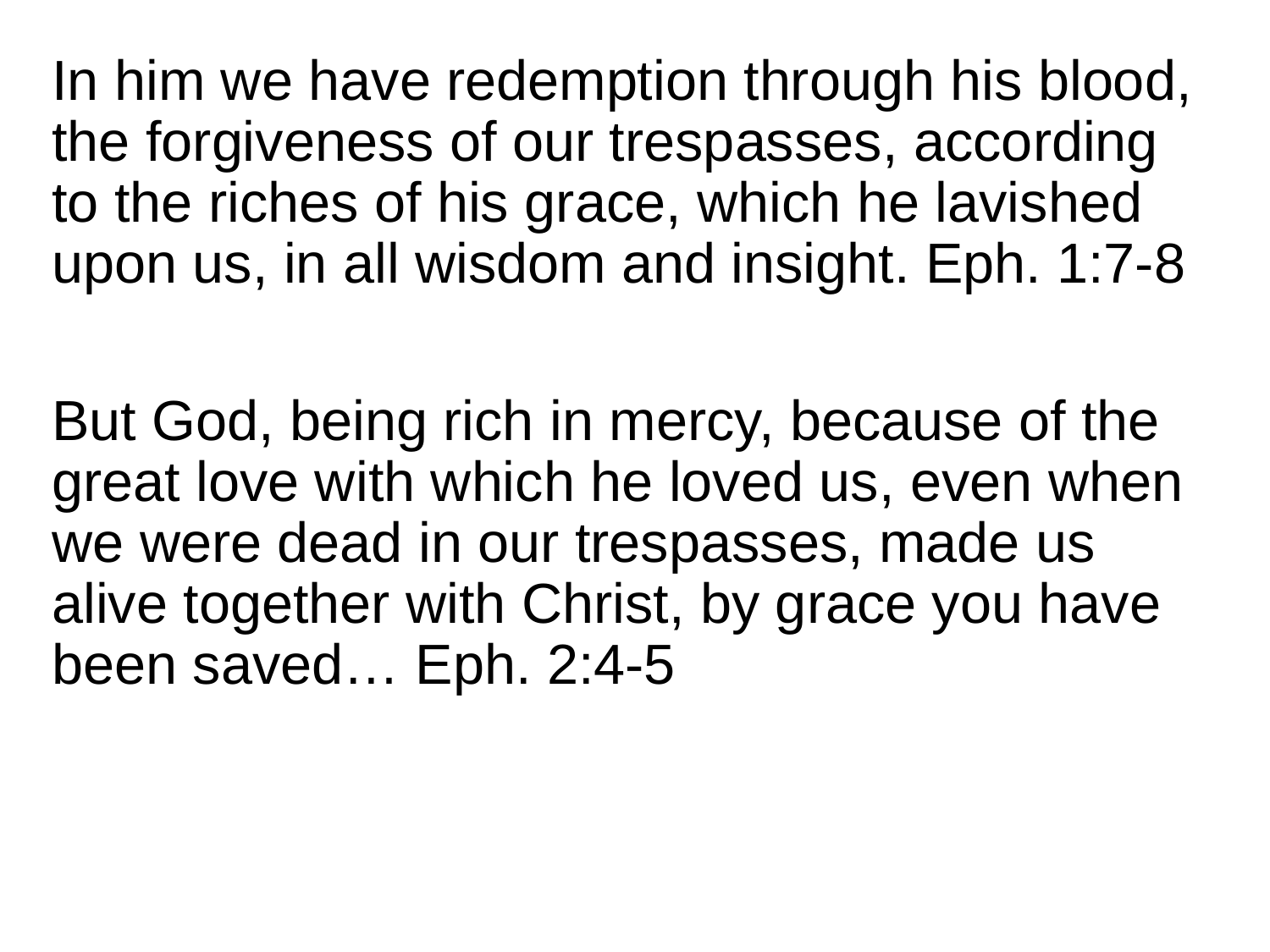

In him we have redemption through his blood, the forgiveness of our trespasses, according to the riches of his grace, which he lavished upon us, in all wisdom and insight. Eph. 1:7-8

But God, being rich in mercy, because of the great love with which he loved us, even when we were dead in our trespasses, made us alive together with Christ, by grace you have been saved… Eph. 2:4-5